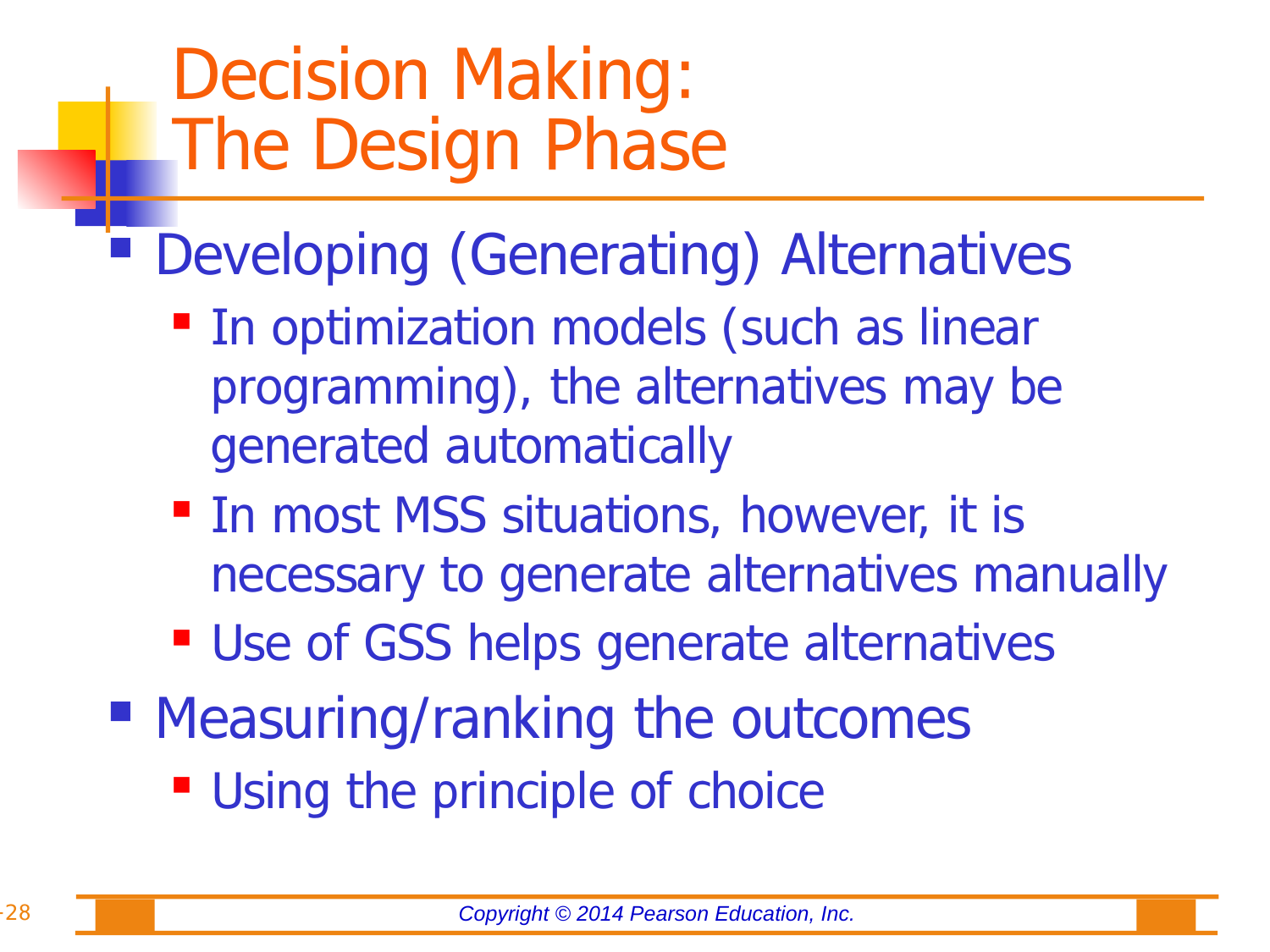

# Decision Making: The Design Phase
Developing (Generating) Alternatives
In optimization models (such as linear programming), the alternatives may be generated automatically
In most MSS situations, however, it is necessary to generate alternatives manually
Use of GSS helps generate alternatives
Measuring/ranking the outcomes
Using the principle of choice